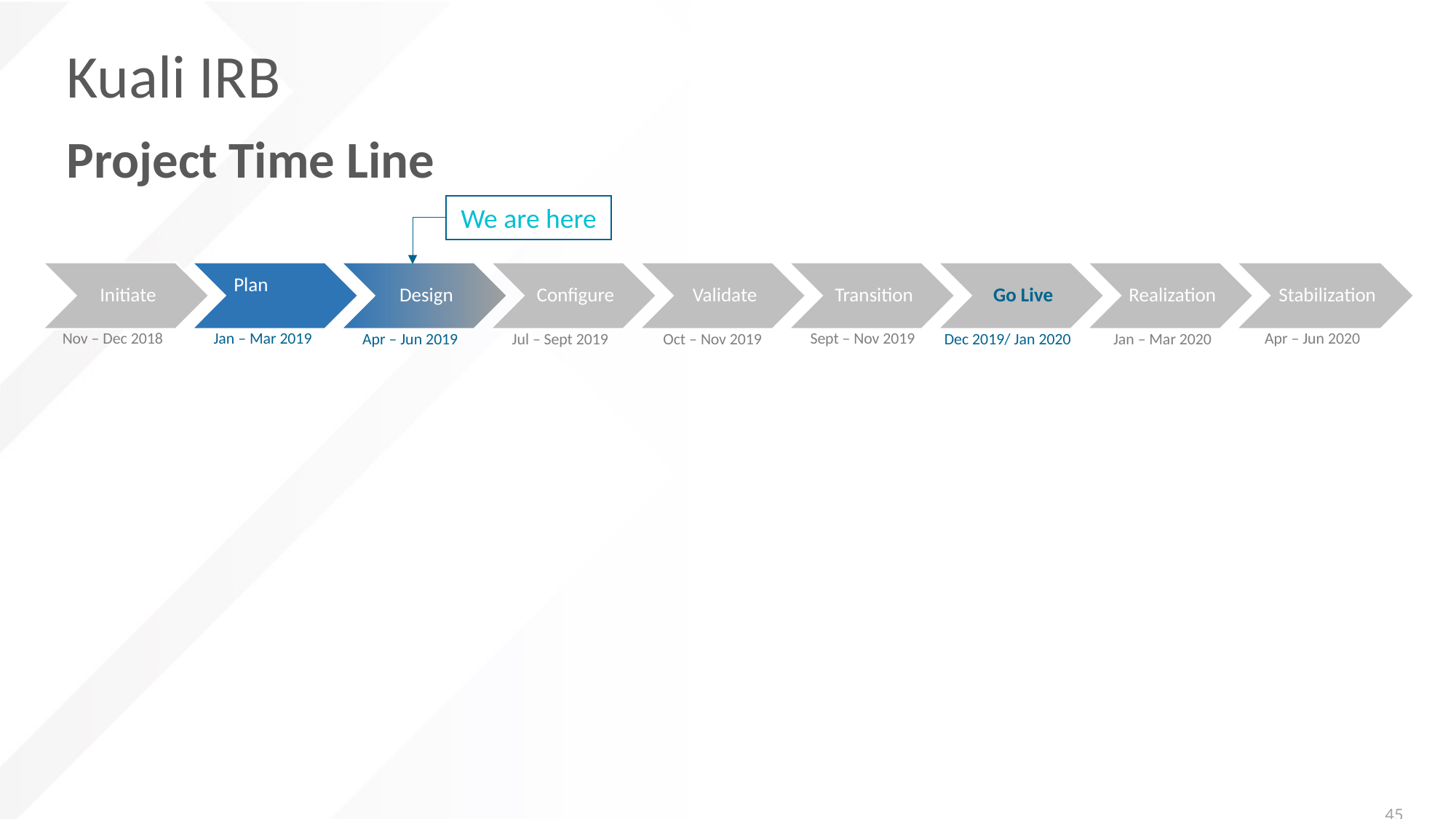

Initiate
Plan
Design
Configure
Validate
Transition
Go Live
Realization
Stabilization
# Kuali IRB
Project Time Line
We are here
Sept – Nov 2019
Apr – Jun 2020
Nov – Dec 2018
Jan – Mar 2019
Dec 2019/ Jan 2020
Apr – Jun 2019
Jul – Sept 2019
Oct – Nov 2019
Jan – Mar 2020
45